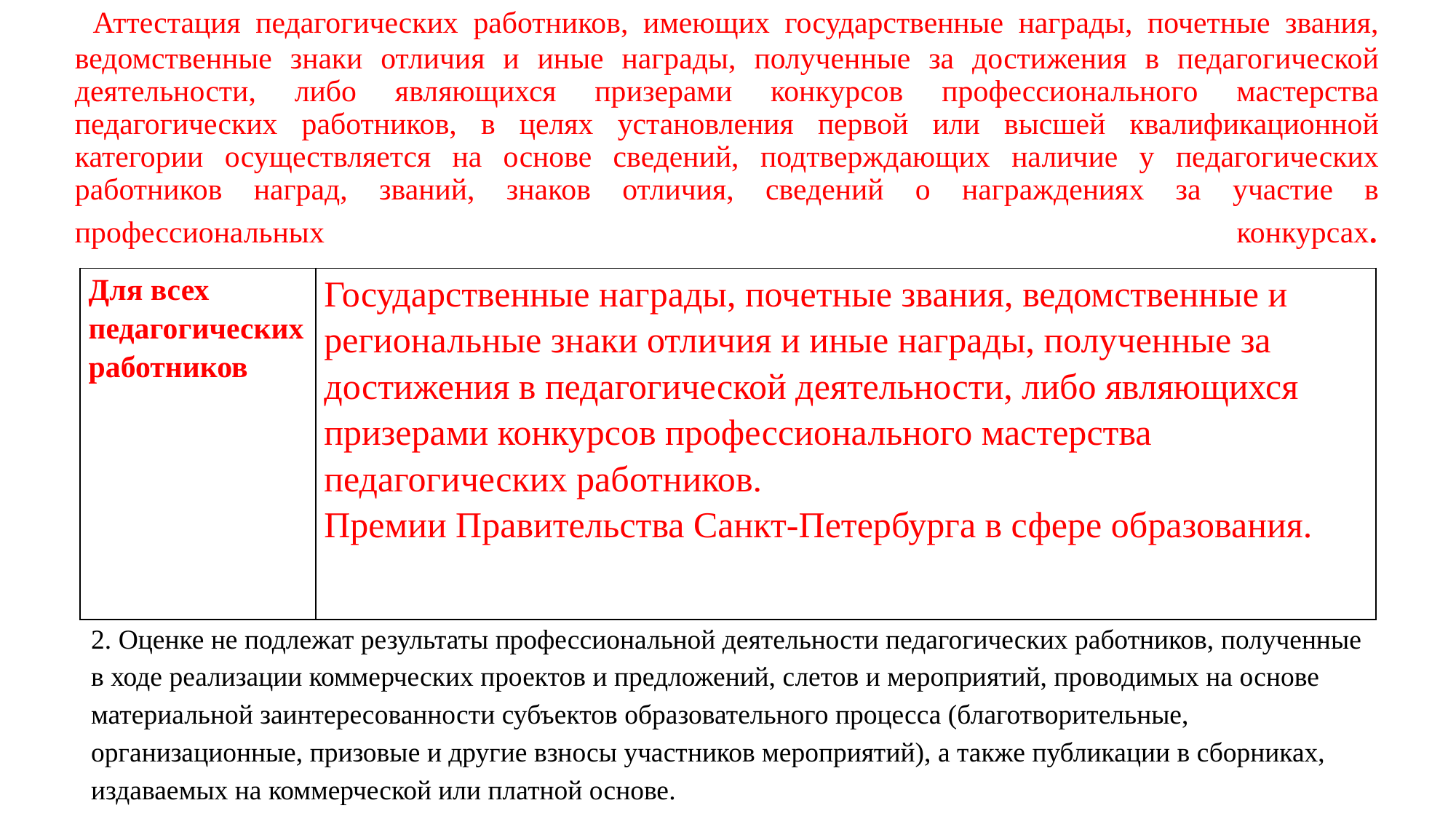

# Аттестация педагогических работников, имеющих государственные награды, почетные звания, ведомственные знаки отличия и иные награды, полученные за достижения в педагогической деятельности, либо являющихся призерами конкурсов профессионального мастерства педагогических работников, в целях установления первой или высшей квалификационной категории осуществляется на основе сведений, подтверждающих наличие у педагогических работников наград, званий, знаков отличия, сведений о награждениях за участие в профессиональных конкурсах.
| Для всех педагогических работников | Государственные награды, почетные звания, ведомственные и региональные знаки отличия и иные награды, полученные за достижения в педагогической деятельности, либо являющихся призерами конкурсов профессионального мастерства педагогических работников. Премии Правительства Санкт-Петербурга в сфере образования. |
| --- | --- |
2. Оценке не подлежат результаты профессиональной деятельности педагогических работников, полученные в ходе реализации коммерческих проектов и предложений, слетов и мероприятий, проводимых на основе материальной заинтересованности субъектов образовательного процесса (благотворительные, организационные, призовые и другие взносы участников мероприятий), а также публикации в сборниках, издаваемых на коммерческой или платной основе.